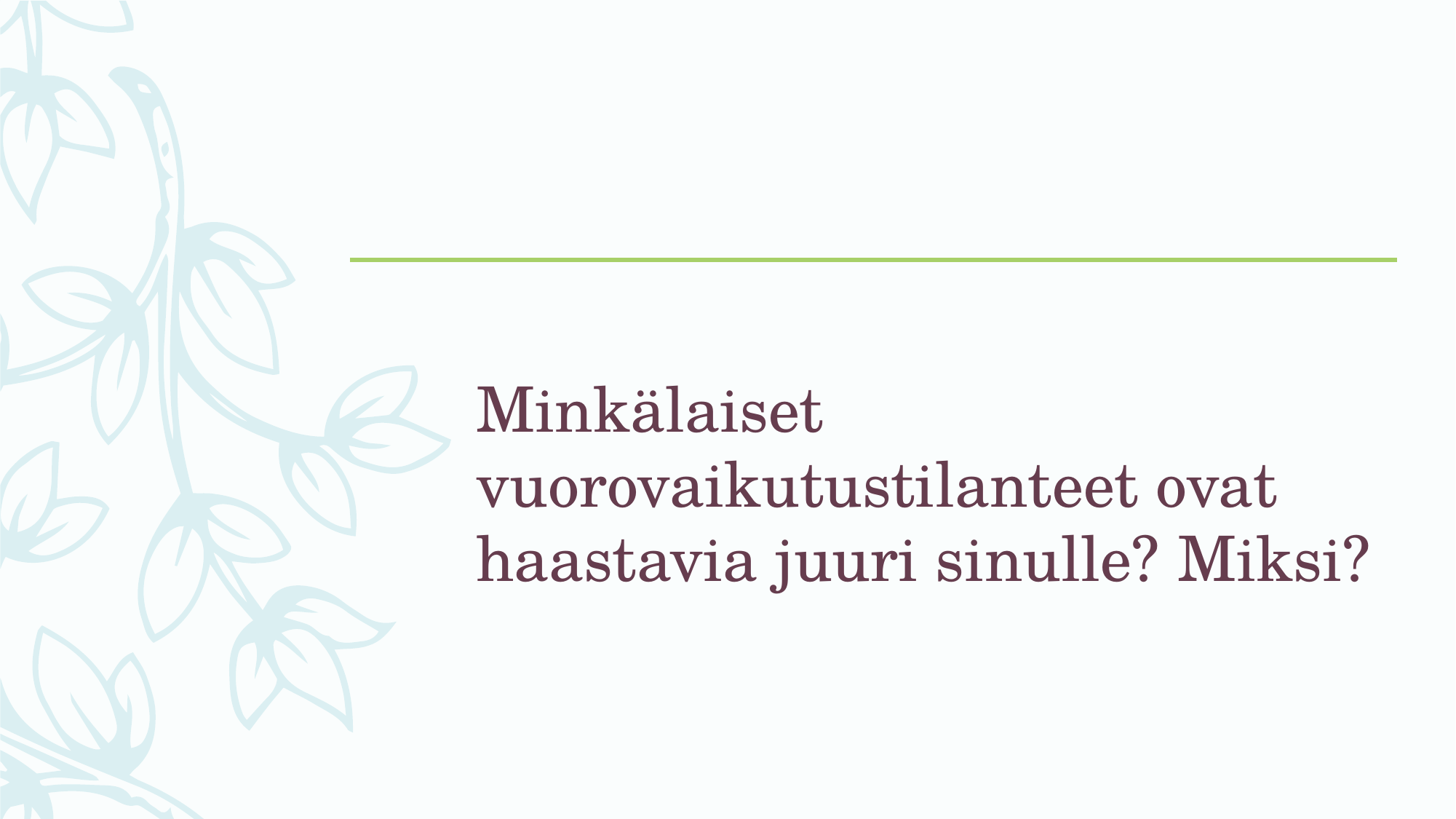

# Minkälaiset vuorovaikutustilanteet ovat haastavia juuri sinulle? Miksi?